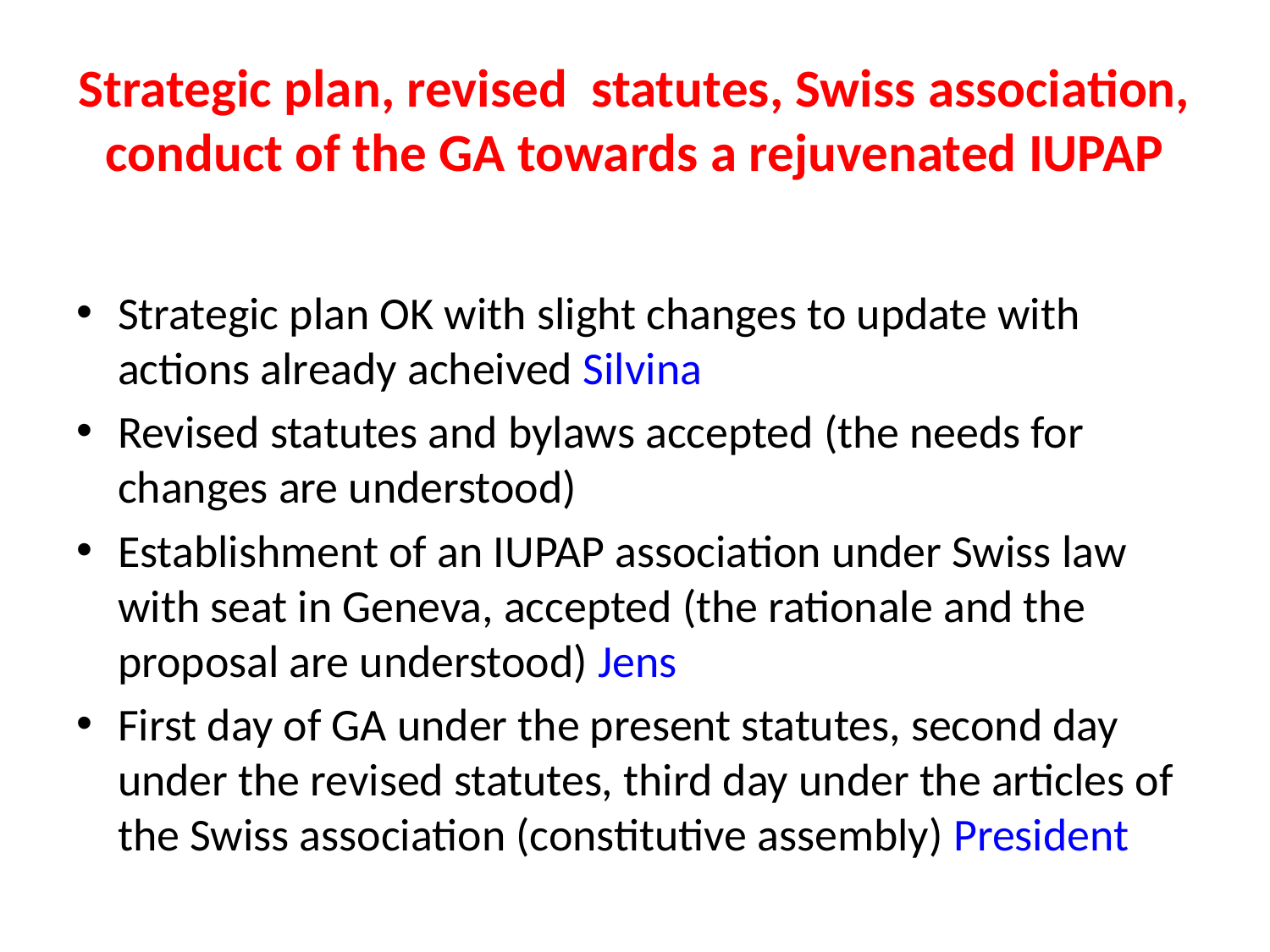

# Strategic plan, revised  statutes, Swiss association, conduct of the GA towards a rejuvenated IUPAP
Strategic plan OK with slight changes to update with actions already acheived Silvina
Revised statutes and bylaws accepted (the needs for changes are understood)
Establishment of an IUPAP association under Swiss law with seat in Geneva, accepted (the rationale and the proposal are understood) Jens
First day of GA under the present statutes, second day under the revised statutes, third day under the articles of the Swiss association (constitutive assembly) President